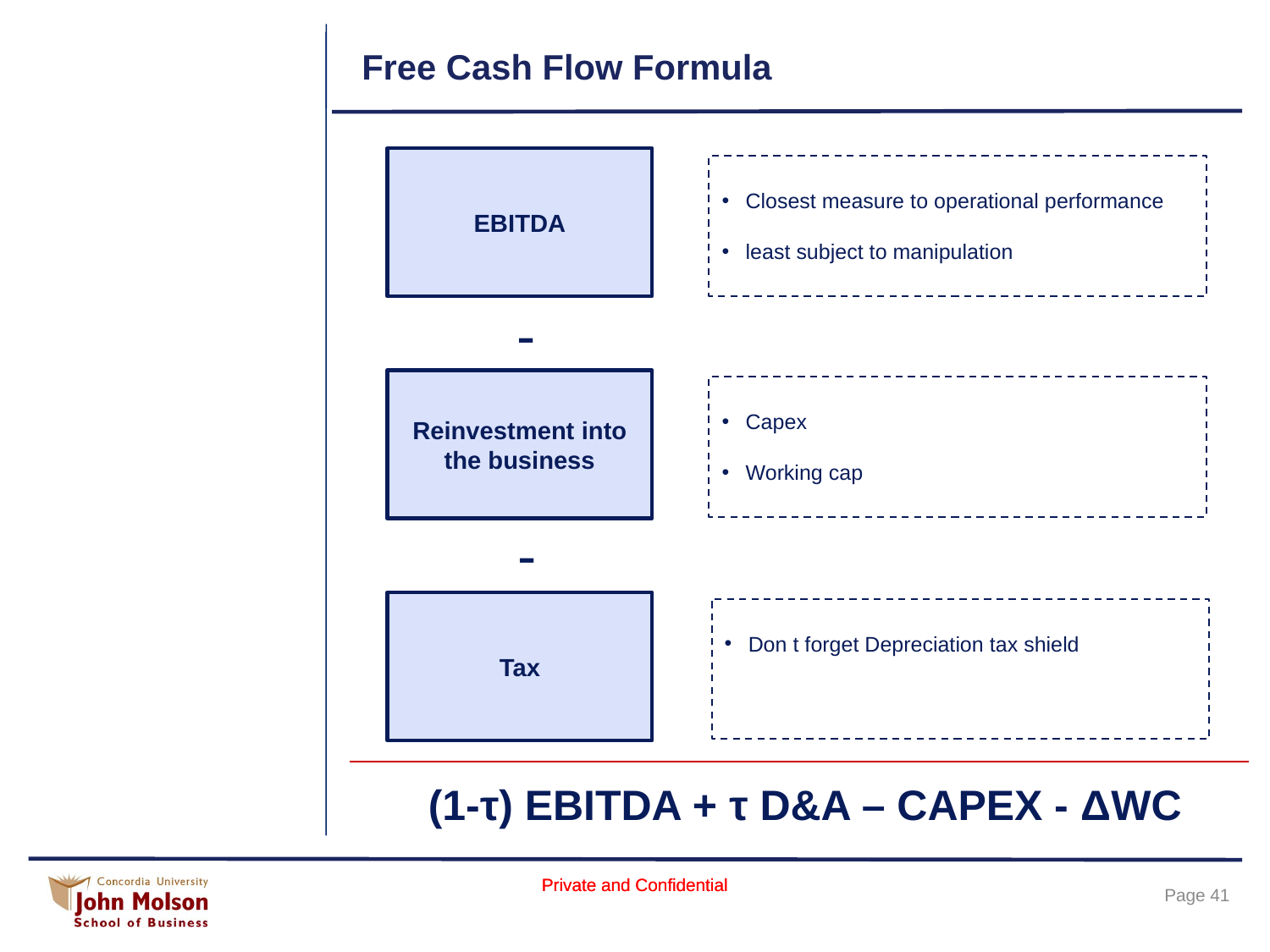

# Free Cash Flow Formula

EBITDA
Closest measure to operational performance
least subject to manipulation
-
Reinvestment into the business
Capex
Working cap
-
Tax
Don t forget Depreciation tax shield
(1-τ) EBITDA + τ D&A – CAPEX - ΔWC